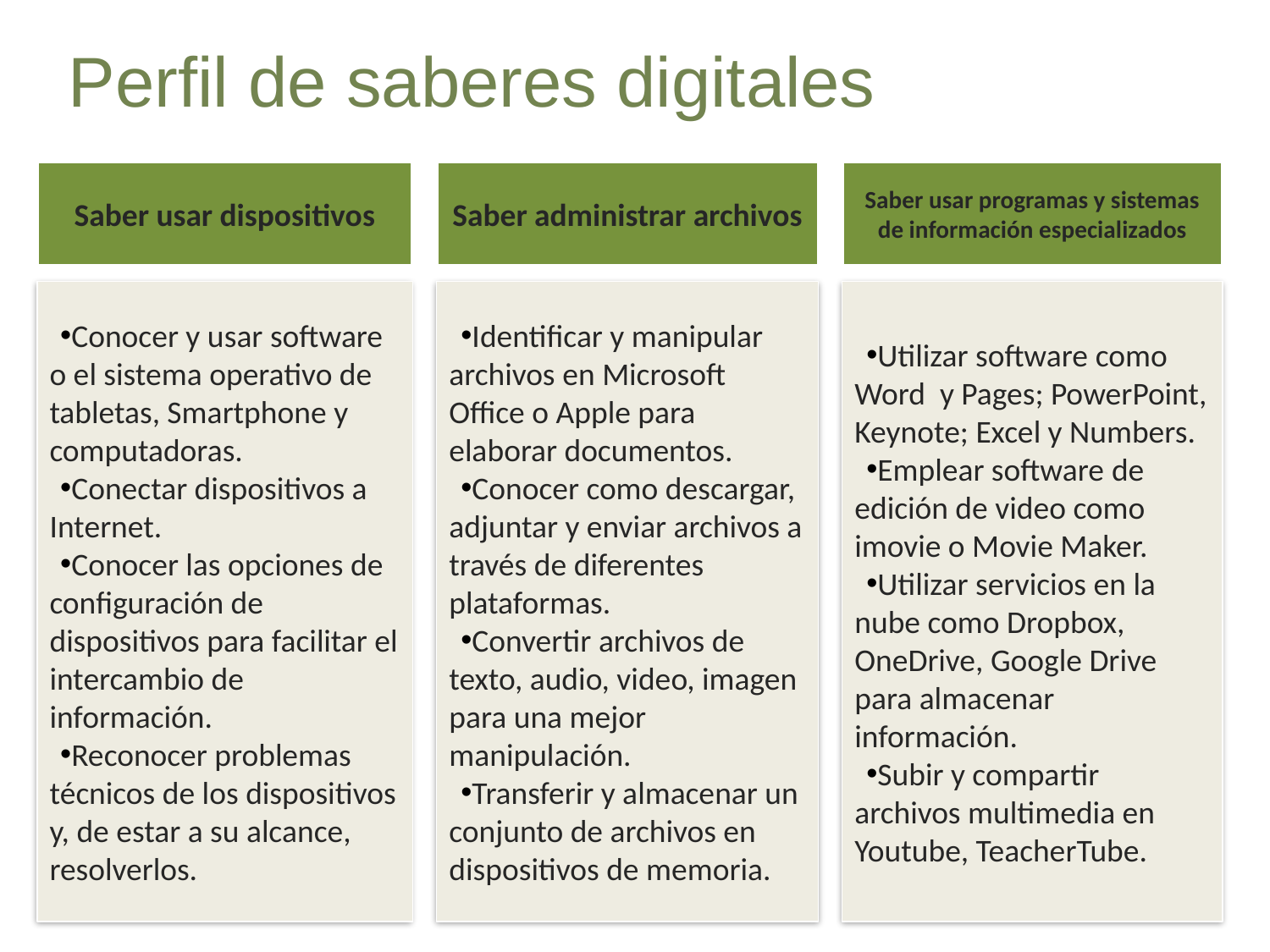

# Perfil de saberes digitales
Saber usar dispositivos
Saber usar programas y sistemas de información especializados
Saber administrar archivos
Conocer y usar software o el sistema operativo de tabletas, Smartphone y computadoras.
Conectar dispositivos a Internet.
Conocer las opciones de configuración de dispositivos para facilitar el intercambio de información.
Reconocer problemas técnicos de los dispositivos y, de estar a su alcance, resolverlos.
Identificar y manipular archivos en Microsoft Office o Apple para elaborar documentos.
Conocer como descargar, adjuntar y enviar archivos a través de diferentes plataformas.
Convertir archivos de texto, audio, video, imagen para una mejor manipulación.
Transferir y almacenar un conjunto de archivos en dispositivos de memoria.
Utilizar software como Word  y Pages; PowerPoint, Keynote; Excel y Numbers.
Emplear software de edición de video como imovie o Movie Maker.
Utilizar servicios en la nube como Dropbox, OneDrive, Google Drive para almacenar información.
Subir y compartir archivos multimedia en Youtube, TeacherTube.